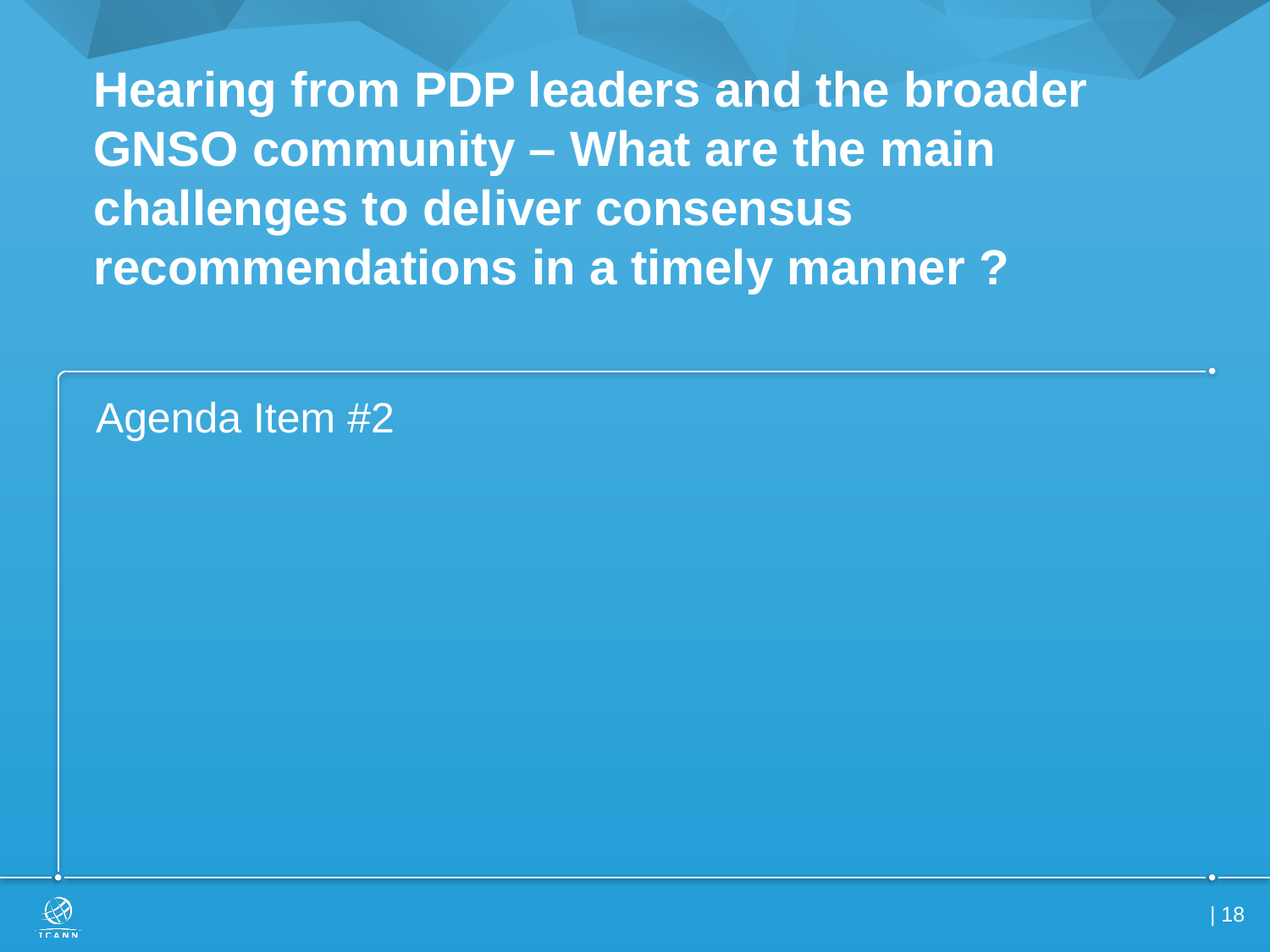

# Hearing from PDP leaders and the broader GNSO community – What are the main challenges to deliver consensus recommendations in a timely manner ?
Agenda Item #2